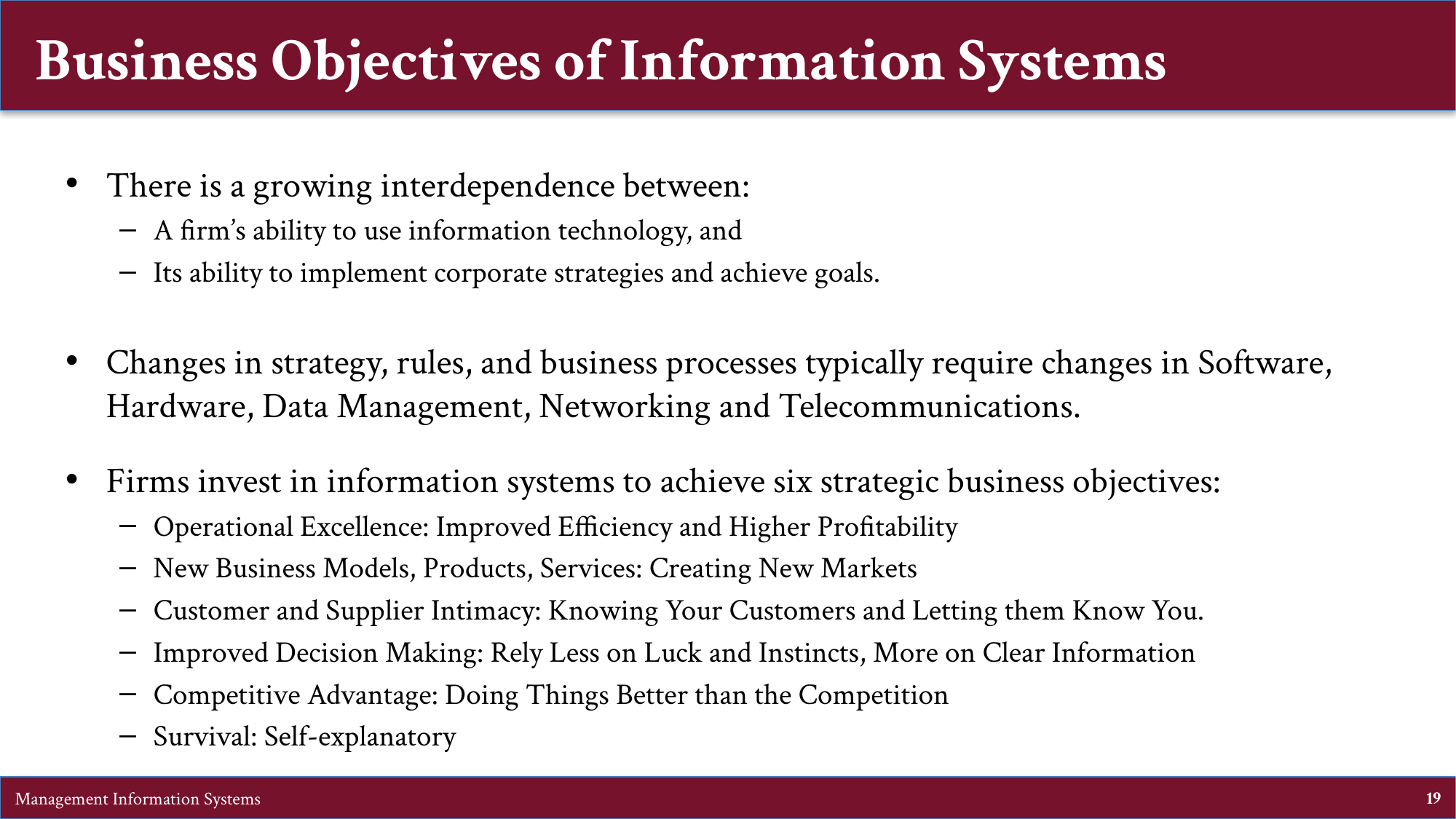

# Business Objectives of Information Systems
There is a growing interdependence between:
A firm’s ability to use information technology, and
Its ability to implement corporate strategies and achieve goals.

Changes in strategy, rules, and business processes typically require changes in Software, Hardware, Data Management, Networking and Telecommunications.

Firms invest in information systems to achieve six strategic business objectives:
Operational Excellence: Improved Efficiency and Higher Profitability
New Business Models, Products, Services: Creating New Markets
Customer and Supplier Intimacy: Knowing Your Customers and Letting them Know You.
Improved Decision Making: Rely Less on Luck and Instincts, More on Clear Information
Competitive Advantage: Doing Things Better than the Competition
Survival: Self-explanatory

 Management Information Systems
19